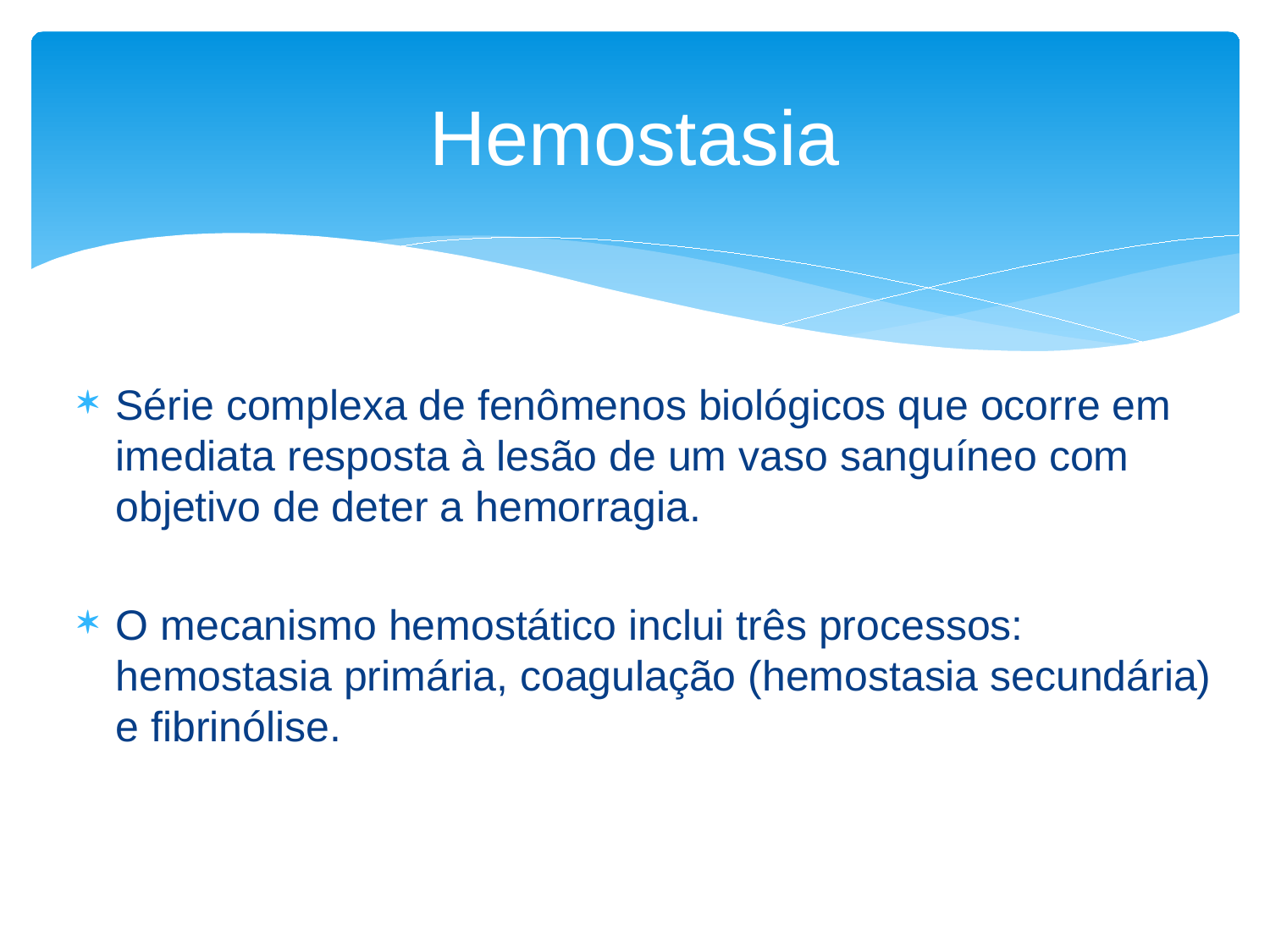

# Hemostasia
Série complexa de fenômenos biológicos que ocorre em imediata resposta à lesão de um vaso sanguíneo com objetivo de deter a hemorragia.

O mecanismo hemostático inclui três processos: hemostasia primária, coagulação (hemostasia secundária) e fibrinólise.